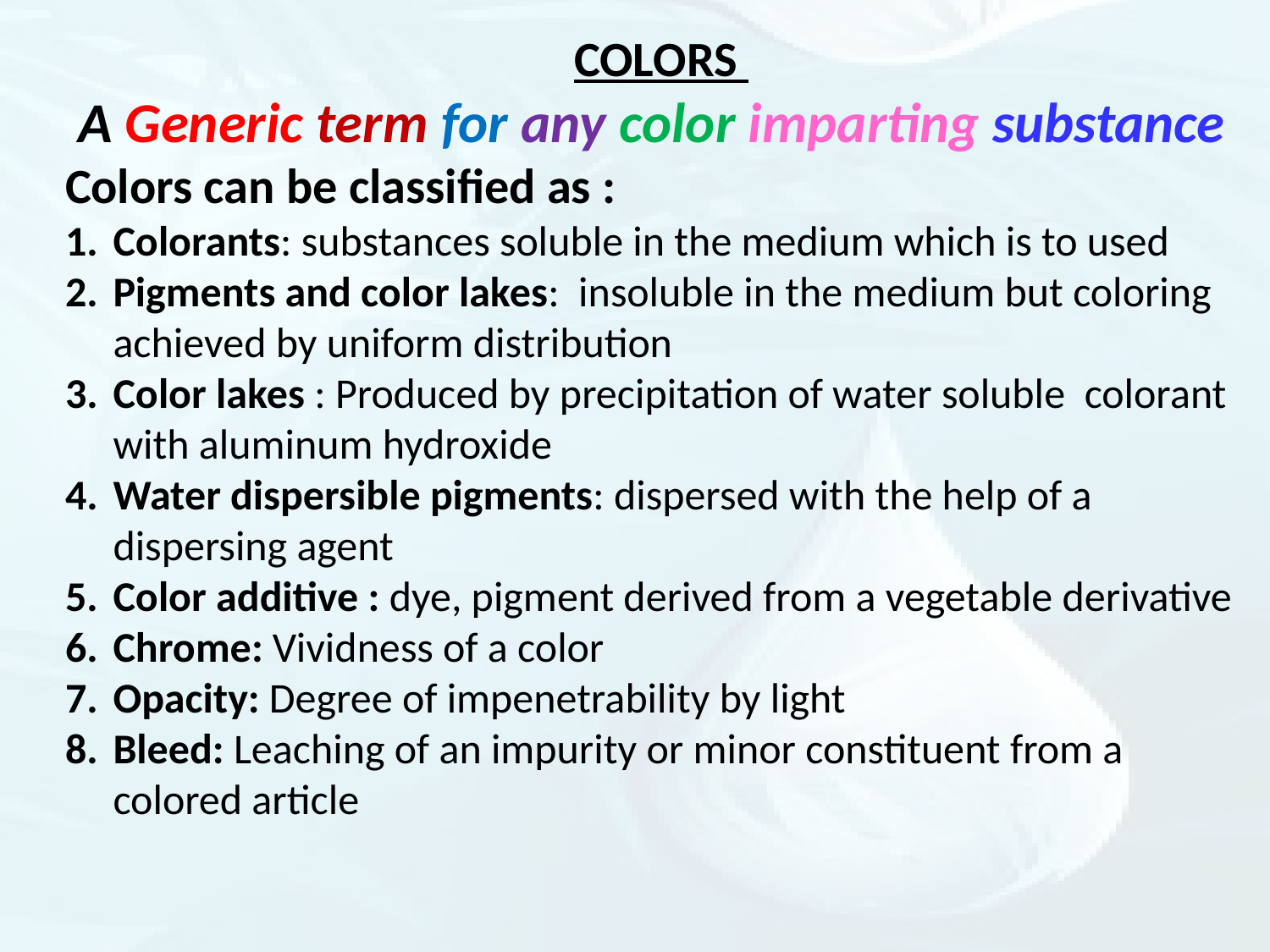

COLORS
 A Generic term for any color imparting substance
Colors can be classified as :
Colorants: substances soluble in the medium which is to used
Pigments and color lakes:  insoluble in the medium but coloring achieved by uniform distribution
Color lakes : Produced by precipitation of water soluble  colorant with aluminum hydroxide
Water dispersible pigments: dispersed with the help of a dispersing agent
Color additive : dye, pigment derived from a vegetable derivative
Chrome: Vividness of a color
Opacity: Degree of impenetrability by light
Bleed: Leaching of an impurity or minor constituent from a colored article